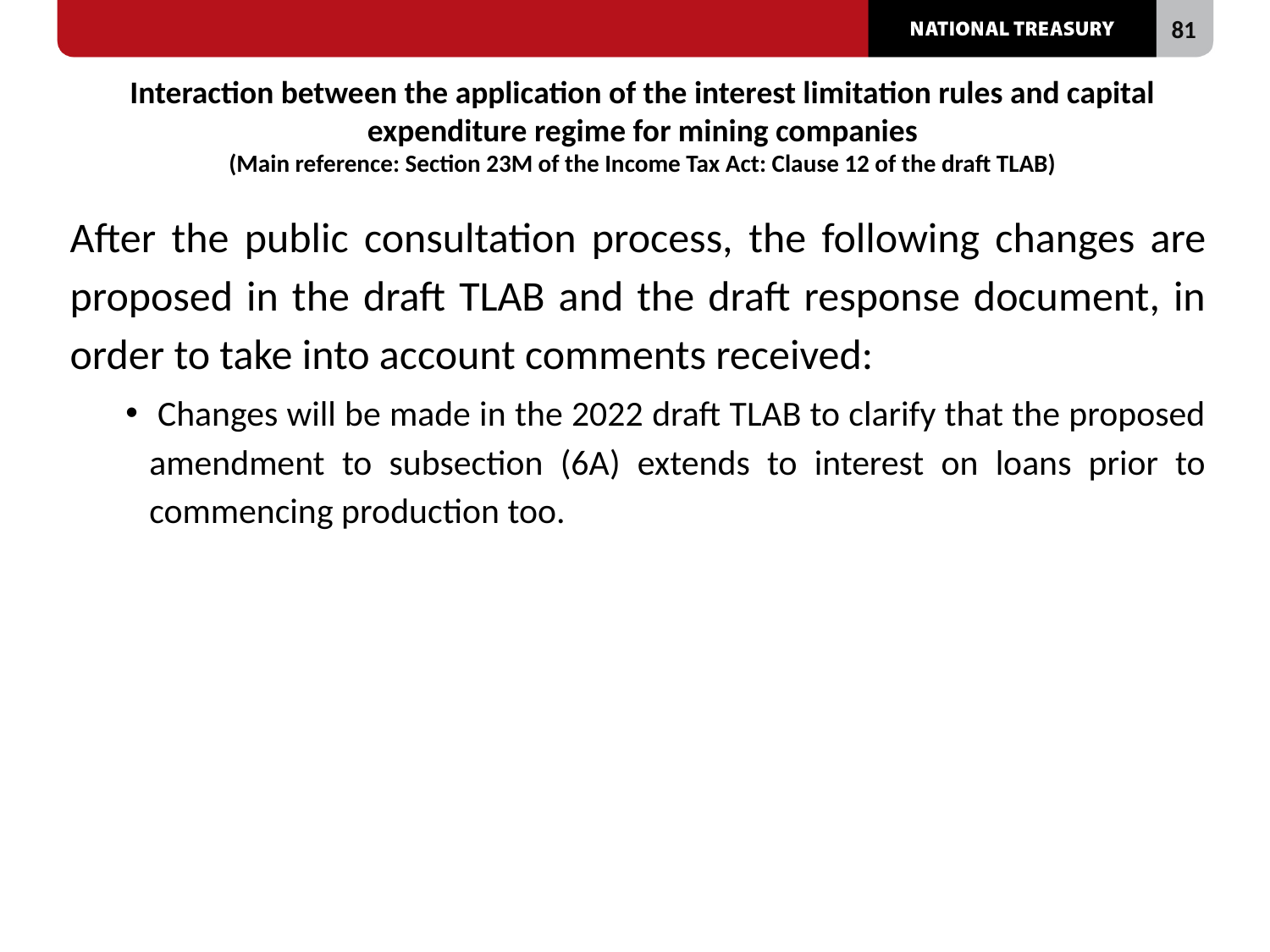

# Interaction between the application of the interest limitation rules and capital expenditure regime for mining companies (Main reference: Section 23M of the Income Tax Act: Clause 12 of the draft TLAB)
After the public consultation process, the following changes are proposed in the draft TLAB and the draft response document, in order to take into account comments received:
 Changes will be made in the 2022 draft TLAB to clarify that the proposed amendment to subsection (6A) extends to interest on loans prior to commencing production too.